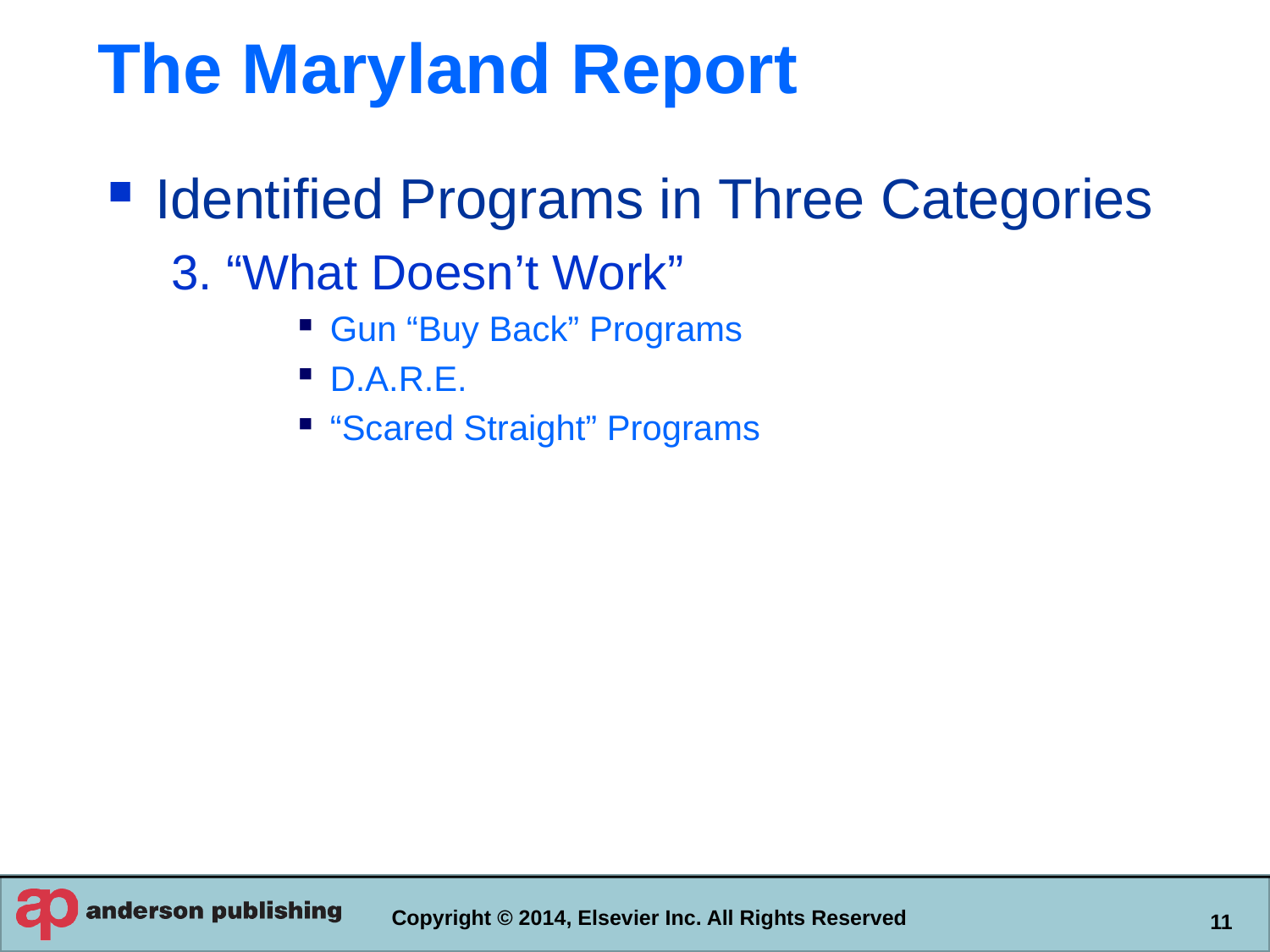

# The Maryland Report
Identified Programs in Three Categories
3. “What Doesn’t Work”
Gun “Buy Back” Programs
D.A.R.E.
“Scared Straight” Programs

Copyright © 2014, Elsevier Inc. All Rights Reserved